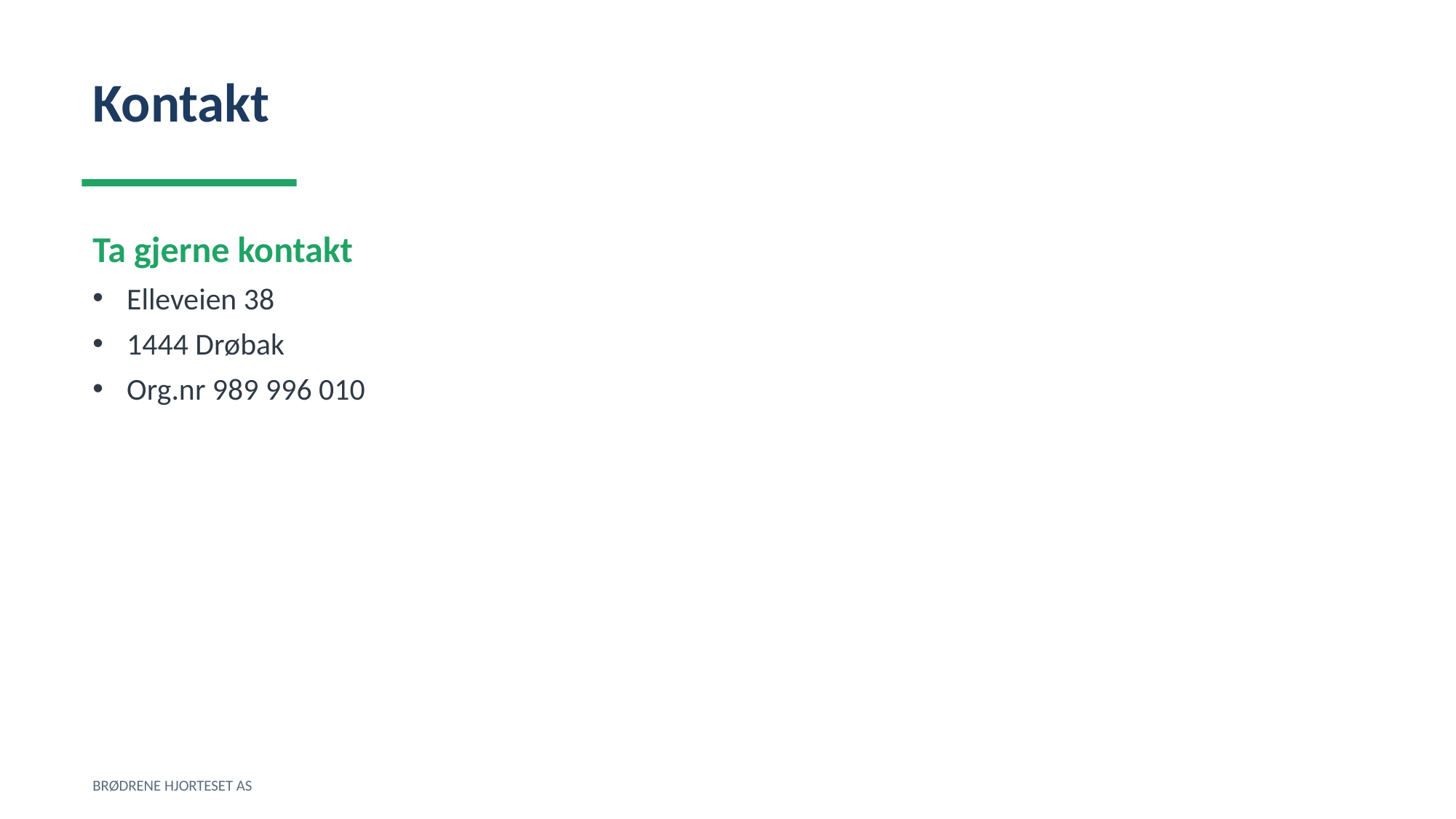

Kontakt

Ta gjerne kontakt
Elleveien 38
1444 Drøbak
Org.nr 989 996 010
BRØDRENE HJORTESET AS